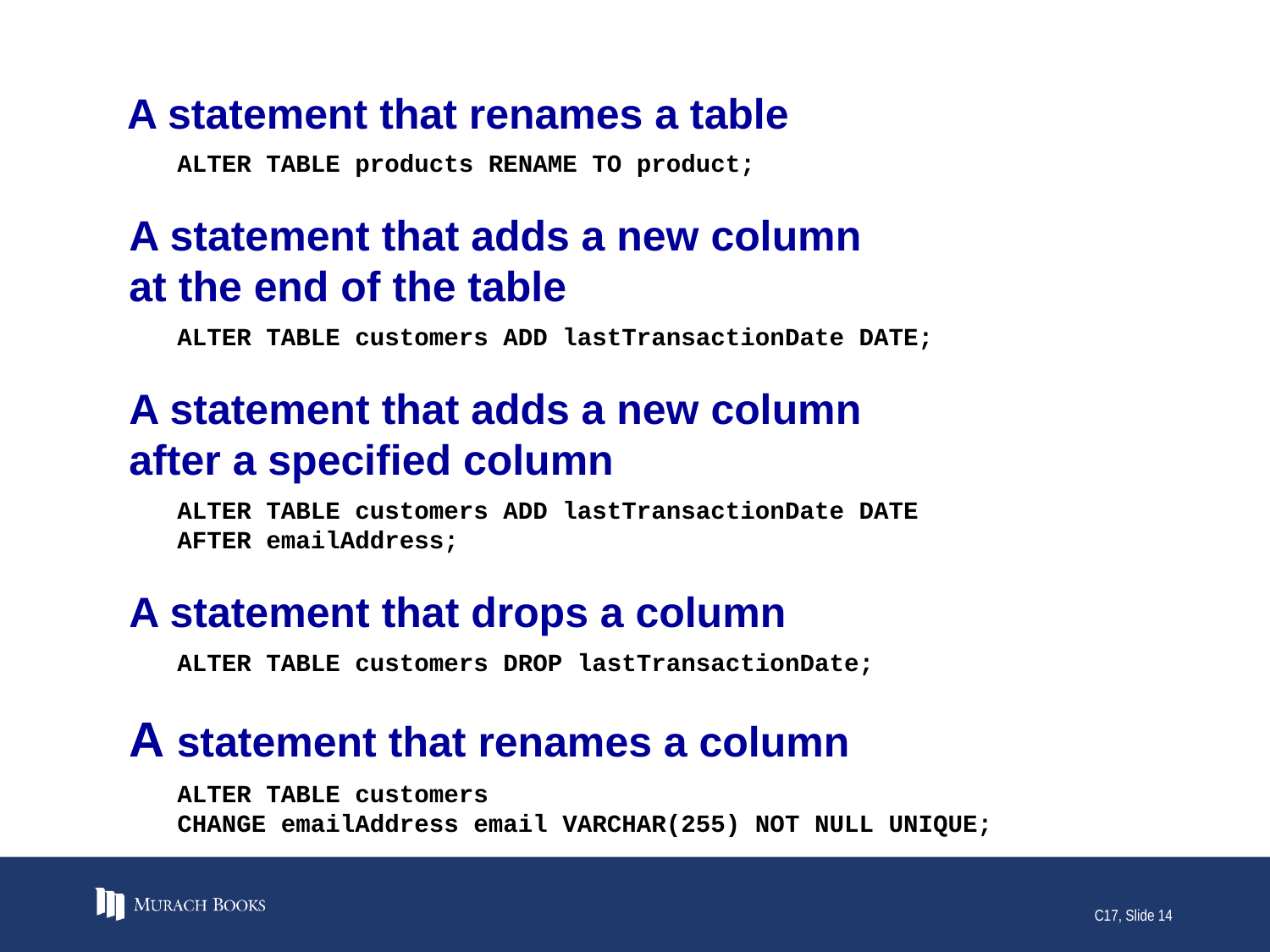

# A statement that renames a table
ALTER TABLE products RENAME TO product;
A statement that adds a new column
at the end of the table
ALTER TABLE customers ADD lastTransactionDate DATE;
A statement that adds a new column
after a specified column
ALTER TABLE customers ADD lastTransactionDate DATE
AFTER emailAddress;
A statement that drops a column
ALTER TABLE customers DROP lastTransactionDate;
A statement that renames a column
ALTER TABLE customers
CHANGE emailAddress email VARCHAR(255) NOT NULL UNIQUE;

C17, Slide 14